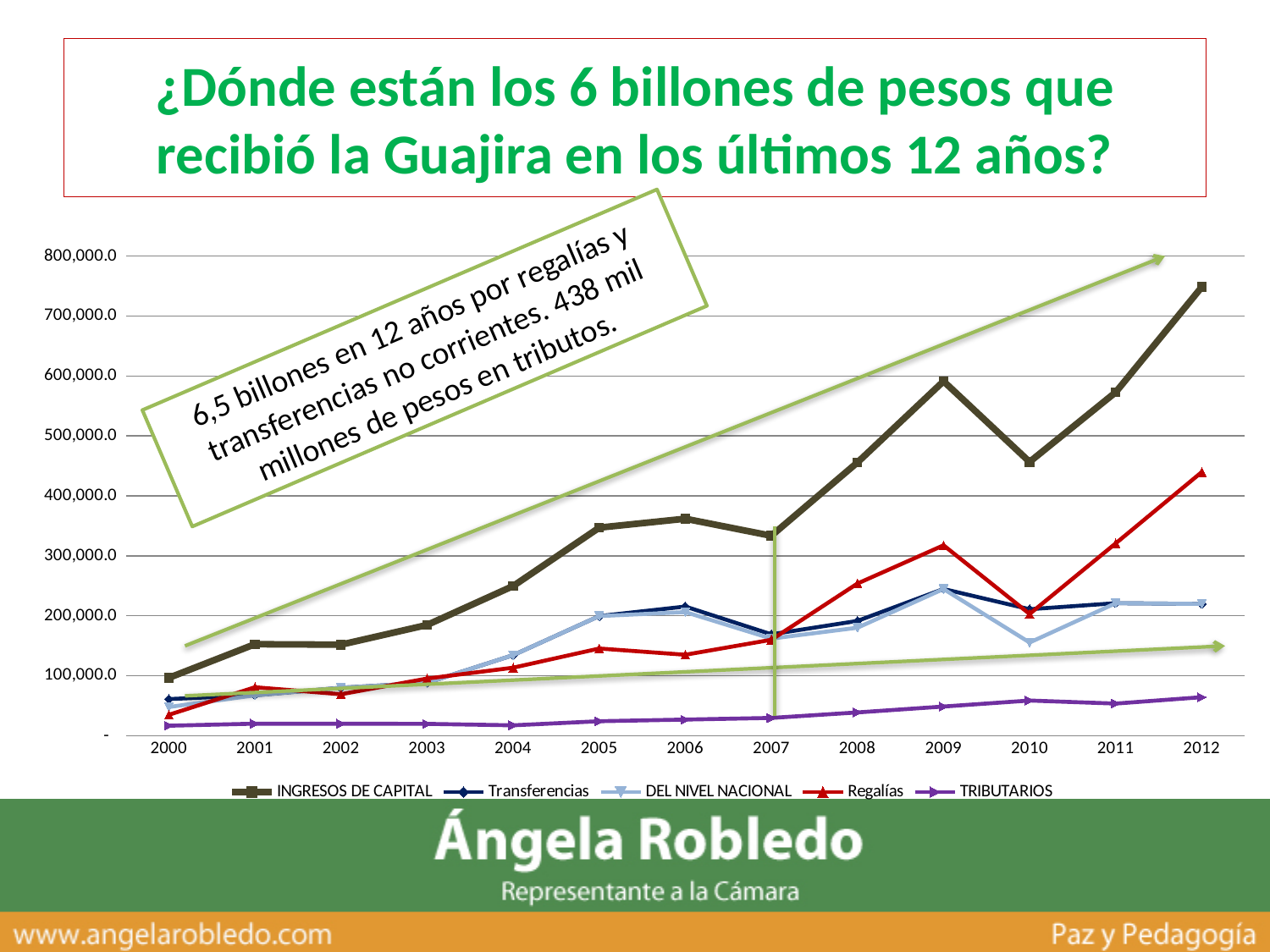

# ¿Dónde están los 6 billones de pesos que recibió la Guajira en los últimos 12 años?

### Chart

| Category | INGRESOS DE CAPITAL | Transferencias | DEL NIVEL NACIONAL | Regalías | TRIBUTARIOS |
|---|---|---|---|---|---|
| 2000 | 96410.034 | 61008.711 | 47699.002 | 34748.786 | 16512.871 |
| 2001 | 152468.905 | 67285.796 | 67249.229 | 80724.481 | 19967.216 |
| 2002 | 151737.0 | 79816.0 | 79816.0 | 69055.0 | 19975.0 |
| 2003 | 184607.501869 | 88079.352339 | 88079.352339 | 95253.126506 | 19668.218541000002 |
| 2004 | 249523.527 | 134222.892 | 134222.892 | 113359.981 | 17178.984 |
| 2005 | 346965.919 | 199418.579 | 199418.579 | 145308.191 | 24073.018 |
| 2006 | 361911.0 | 215350.0 | 206121.0 | 134912.0 | 26802.0 |
| 2007 | 333416.0 | 169013.0 | 161846.0 | 159896.0 | 29525.0 |
| 2008 | 455782.0 | 191387.0 | 179978.0 | 253742.0 | 38759.0 |
| 2009 | 591243.366 | 244585.548 | 244585.548 | 317507.23 | 48594.771 |
| 2010 | 456670.0 | 210843.0 | 155314.0 | 202946.0 | 58600.0 |
| 2011 | 572867.9210000001 | 220971.885 | 220971.885 | 320739.571 | 53436.657999999996 |
| 2012 | 748420.238 | 219728.328 | 219728.328 | 439785.73600000003 | 64156.918999999994 |
6,5 billones en 12 años por regalías y transferencias no corrientes. 438 mil millones de pesos en tributos.